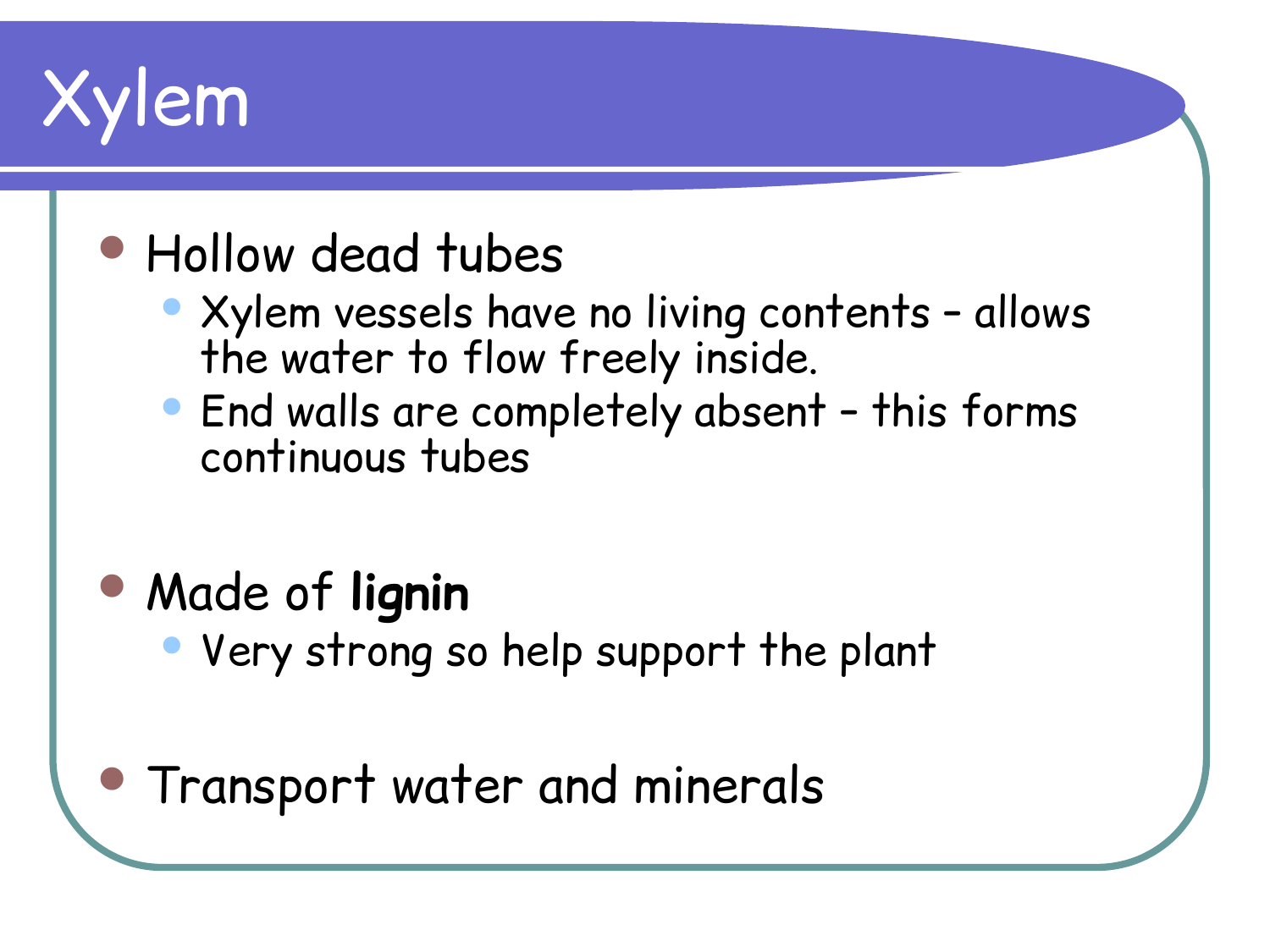

# Xylem
Hollow dead tubes
Xylem vessels have no living contents – allows the water to flow freely inside.
End walls are completely absent – this forms continuous tubes

Made of lignin
Very strong so help support the plant

Transport water and minerals